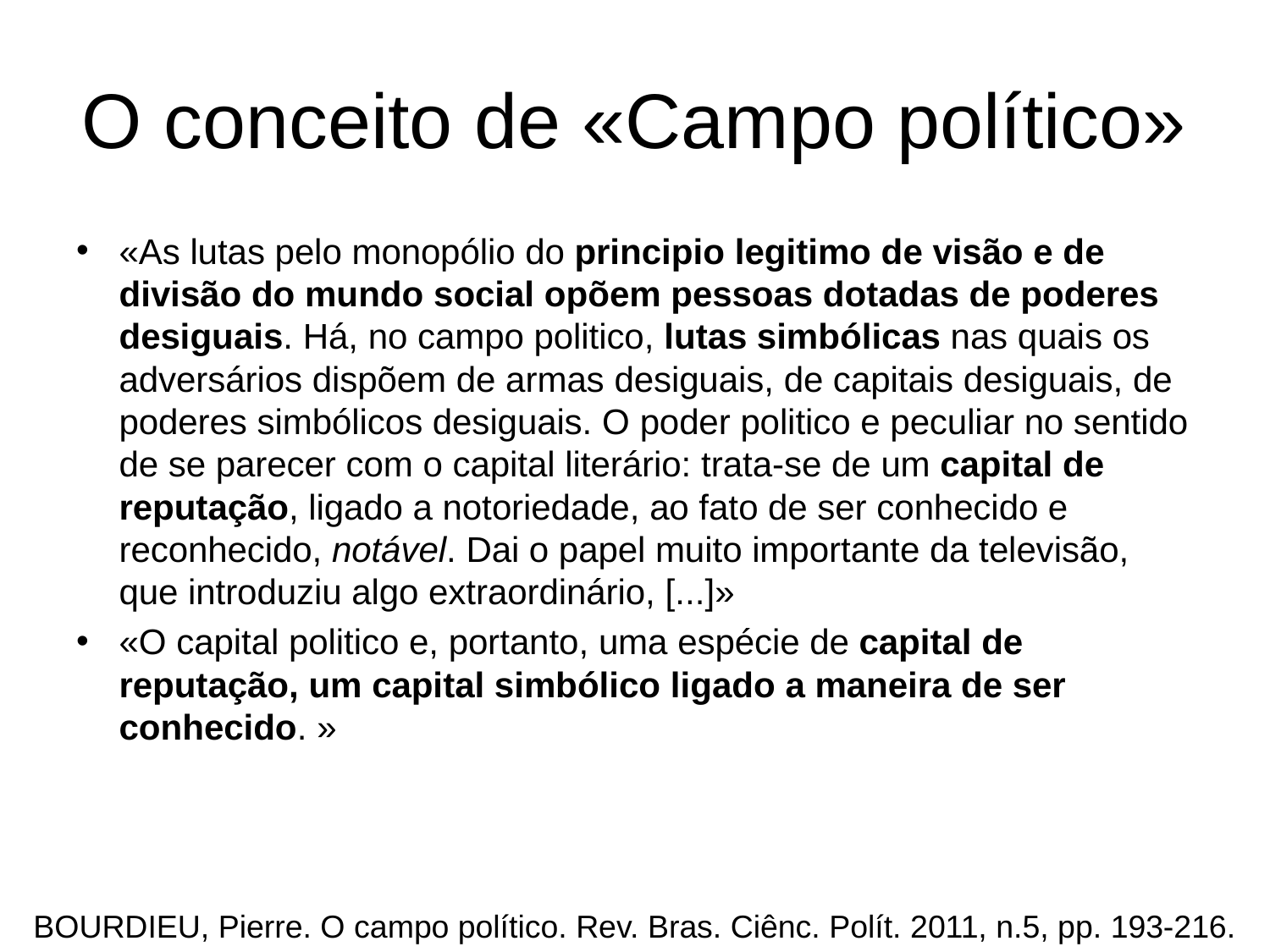

# O conceito de «Campo político»
«As lutas pelo monopólio do principio legitimo de visão e de divisão do mundo social opõem pessoas dotadas de poderes desiguais. Há, no campo politico, lutas simbólicas nas quais os adversários dispõem de armas desiguais, de capitais desiguais, de poderes simbólicos desiguais. O poder politico e peculiar no sentido de se parecer com o capital literário: trata-se de um capital de reputação, ligado a notoriedade, ao fato de ser conhecido e reconhecido, notável. Dai o papel muito importante da televisão, que introduziu algo extraordinário, [...]»
«O capital politico e, portanto, uma espécie de capital de reputação, um capital simbólico ligado a maneira de ser conhecido. »

BOURDIEU, Pierre. O campo político. Rev. Bras. Ciênc. Polít. 2011, n.5, pp. 193-216.